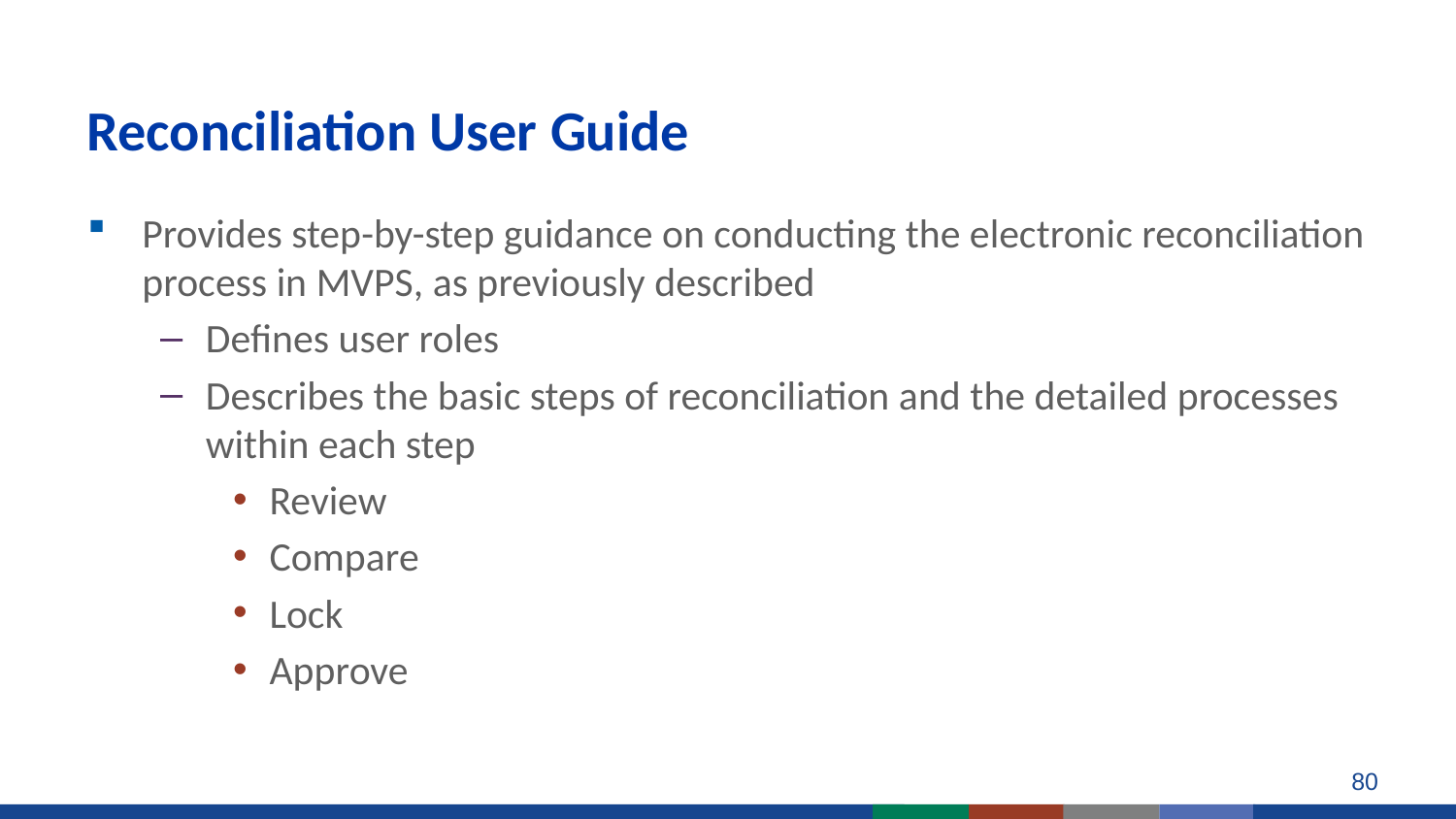

# Reconciliation User Guide
Provides step-by-step guidance on conducting the electronic reconciliation process in MVPS, as previously described
Defines user roles
Describes the basic steps of reconciliation and the detailed processes within each step
Review
Compare
Lock
Approve

80